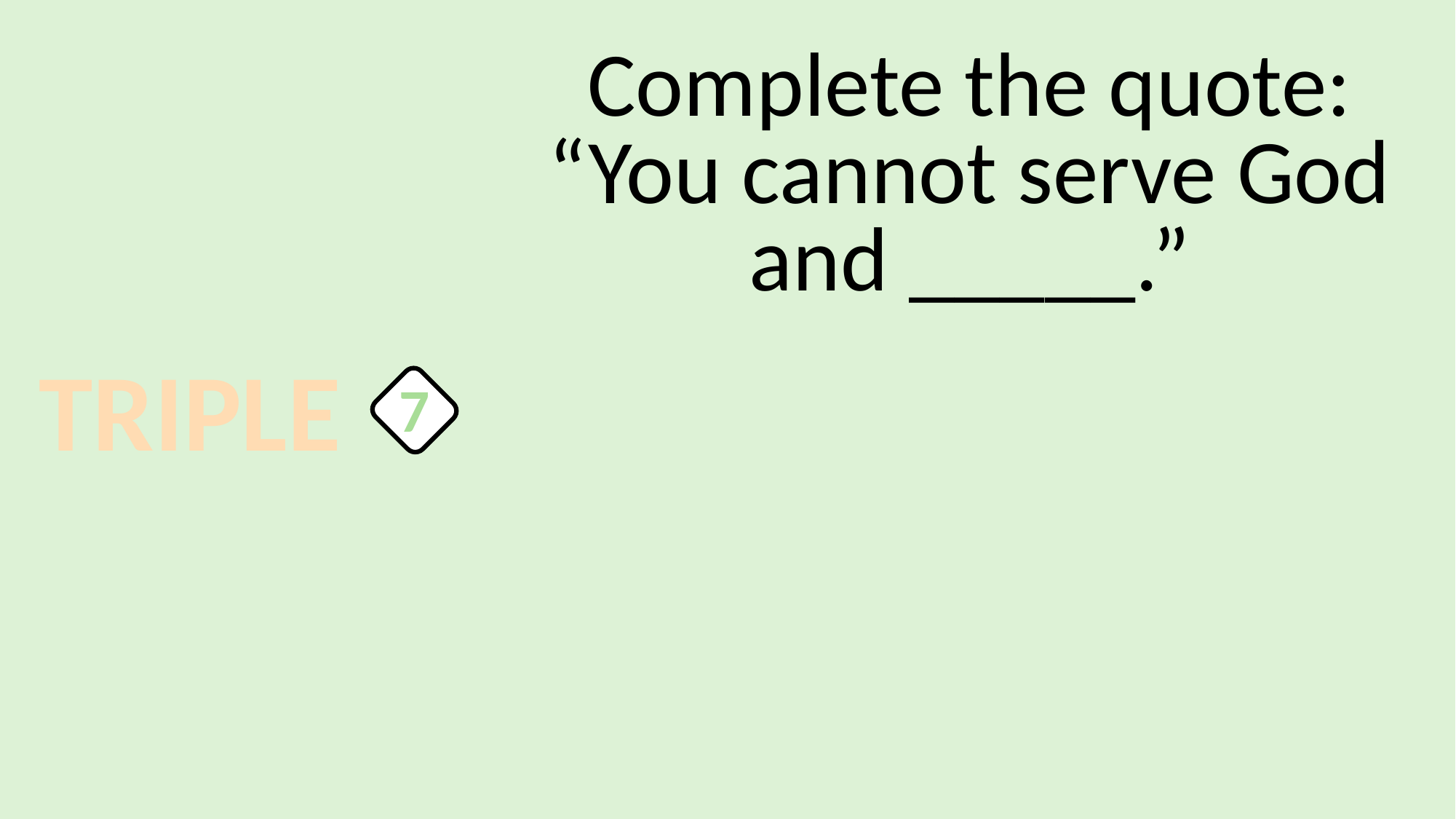

Complete the quote: “You cannot serve God and _____.”
TRIPLE
7